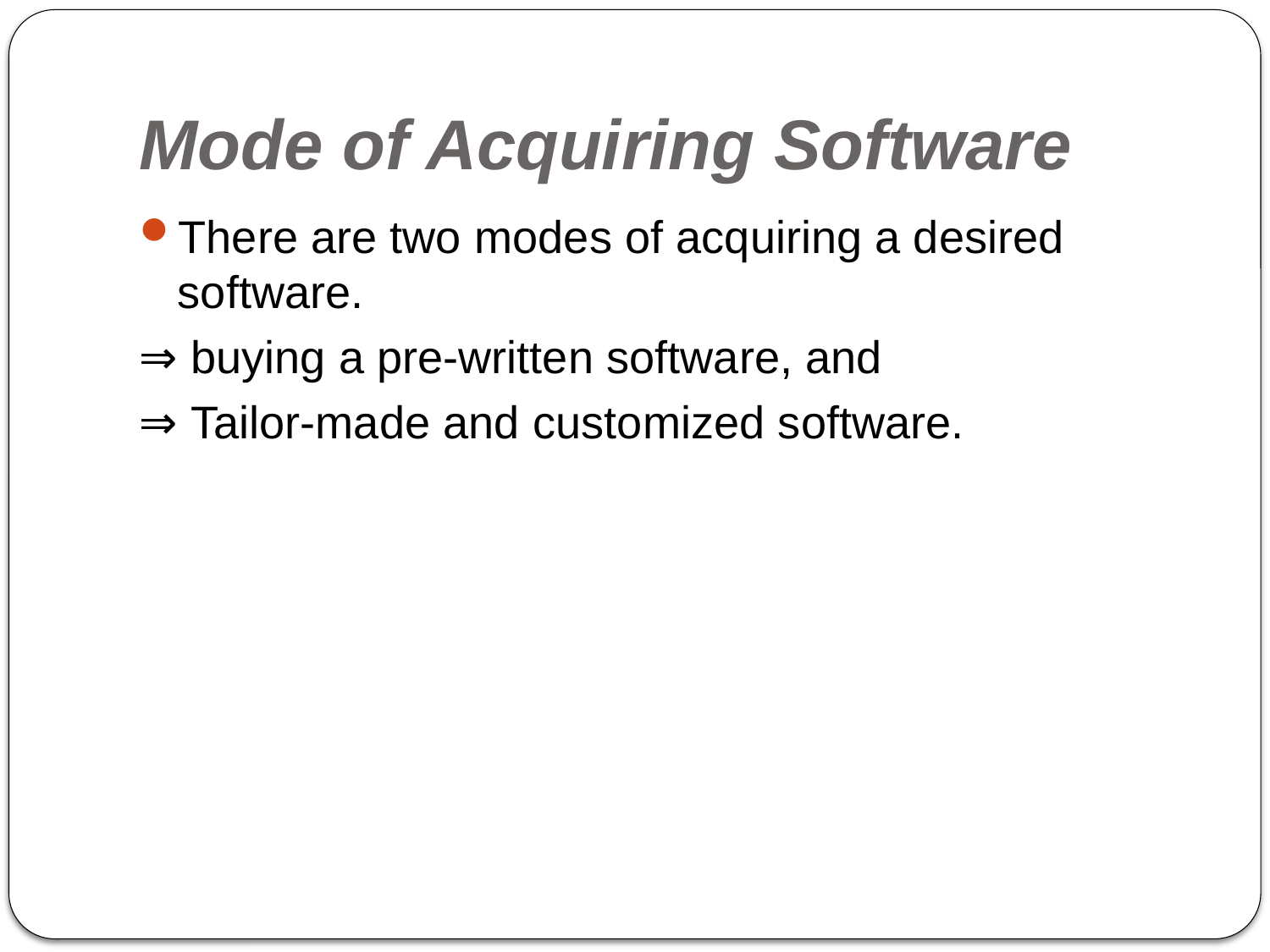

# Mode of Acquiring Software
There are two modes of acquiring a desired software.
⇒ buying a pre-written software, and
⇒ Tailor-made and customized software.